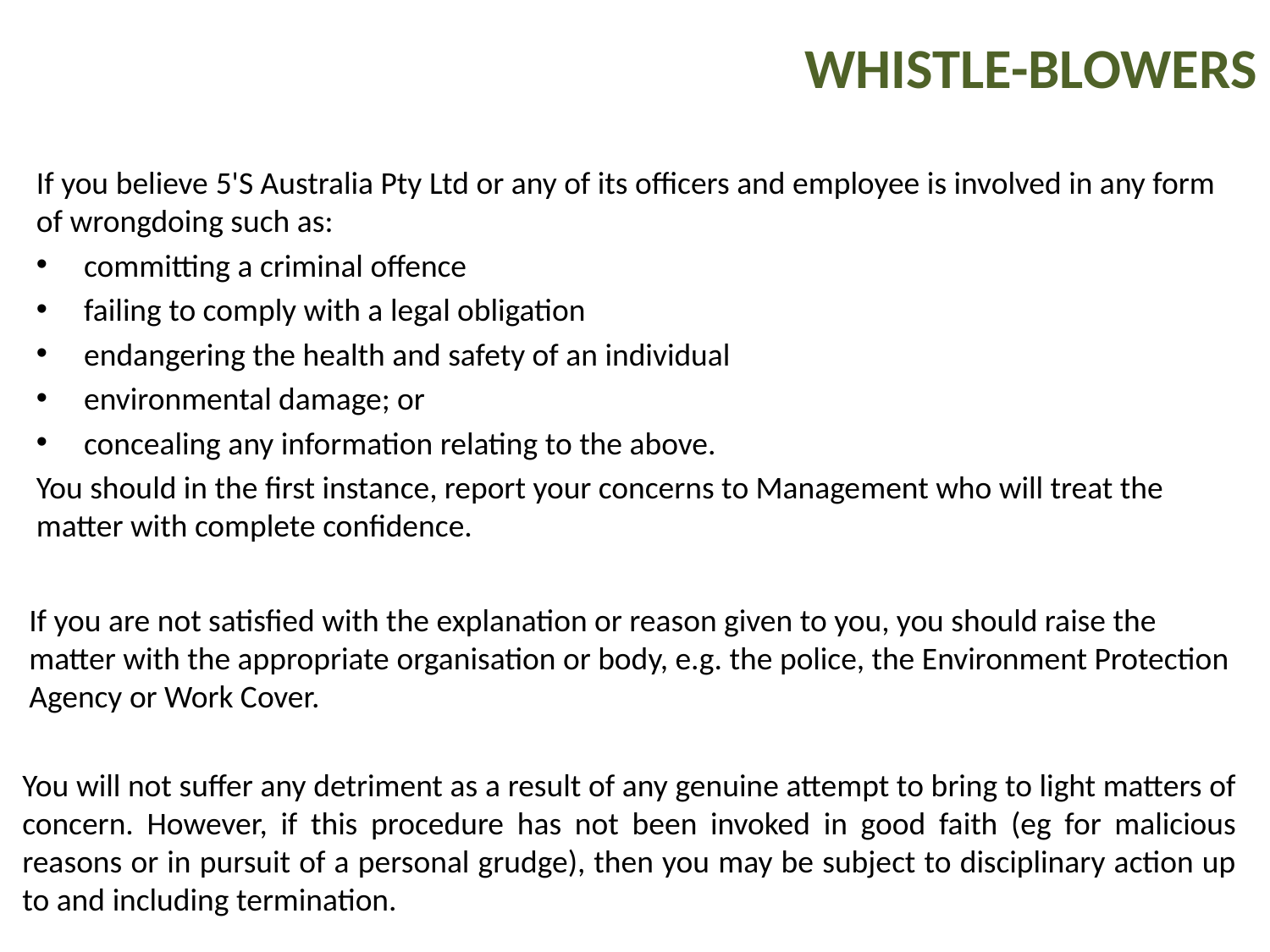

# WHISTLE-BLOWERS
If you believe 5'S Australia Pty Ltd or any of its officers and employee is involved in any form of wrongdoing such as:
committing a criminal offence
failing to comply with a legal obligation
endangering the health and safety of an individual
environmental damage; or
concealing any information relating to the above.
You should in the first instance, report your concerns to Management who will treat the matter with complete confidence.
If you are not satisfied with the explanation or reason given to you, you should raise the matter with the appropriate organisation or body, e.g. the police, the Environment Protection Agency or Work Cover.
You will not suffer any detriment as a result of any genuine attempt to bring to light matters of concern. However, if this procedure has not been invoked in good faith (eg for malicious reasons or in pursuit of a personal grudge), then you may be subject to disciplinary action up to and including termination.